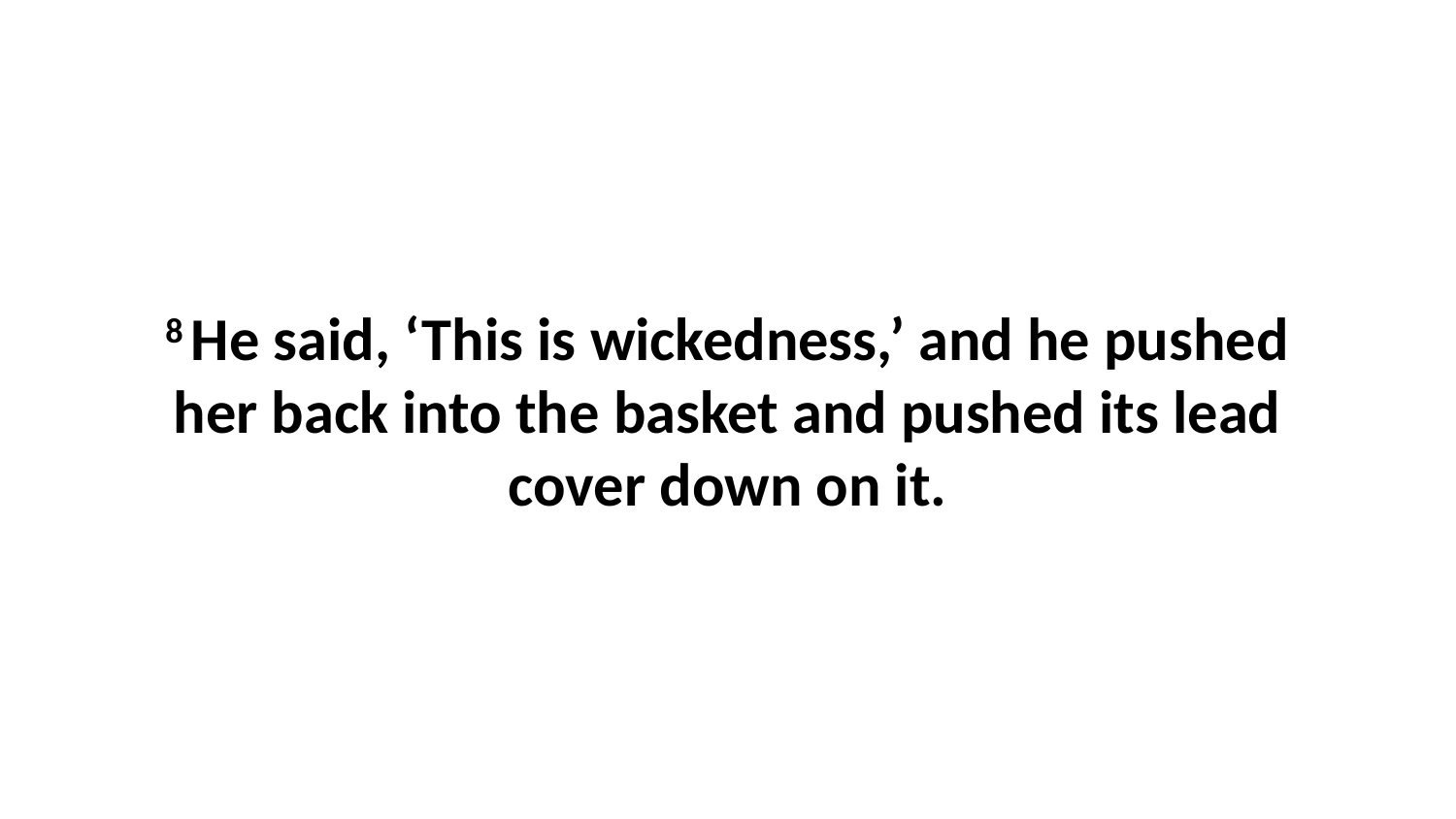

8 He said, ‘This is wickedness,’ and he pushed her back into the basket and pushed its lead cover down on it.